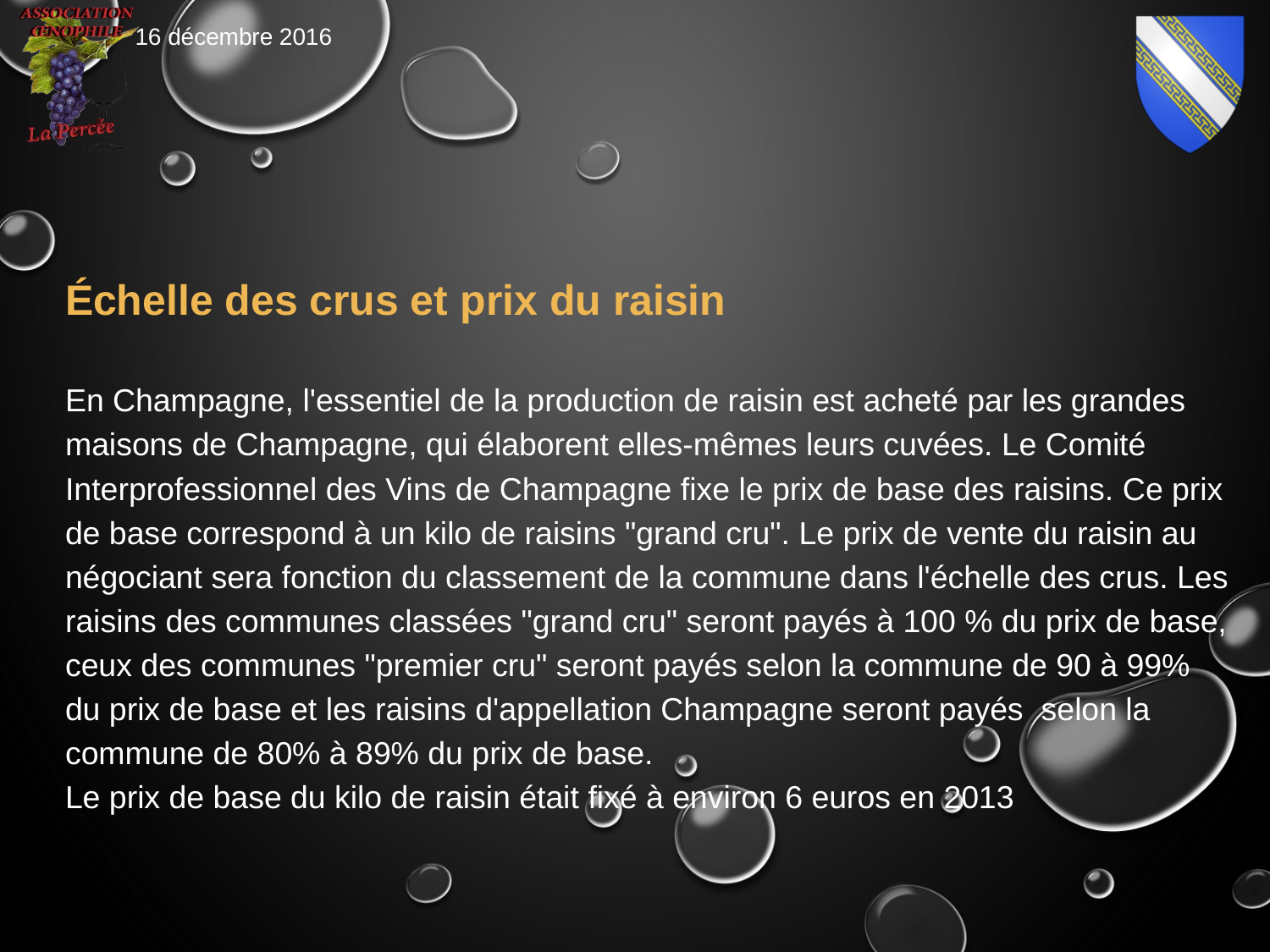

Échelle des crus et prix du raisin

En Champagne, l'essentiel de la production de raisin est acheté par les grandes maisons de Champagne, qui élaborent elles-mêmes leurs cuvées. Le Comité Interprofessionnel des Vins de Champagne fixe le prix de base des raisins. Ce prix de base correspond à un kilo de raisins "grand cru". Le prix de vente du raisin au négociant sera fonction du classement de la commune dans l'échelle des crus. Les raisins des communes classées "grand cru" seront payés à 100 % du prix de base, ceux des communes "premier cru" seront payés selon la commune de 90 à 99% du prix de base et les raisins d'appellation Champagne seront payés  selon la commune de 80% à 89% du prix de base.
Le prix de base du kilo de raisin était fixé à environ 6 euros en 2013